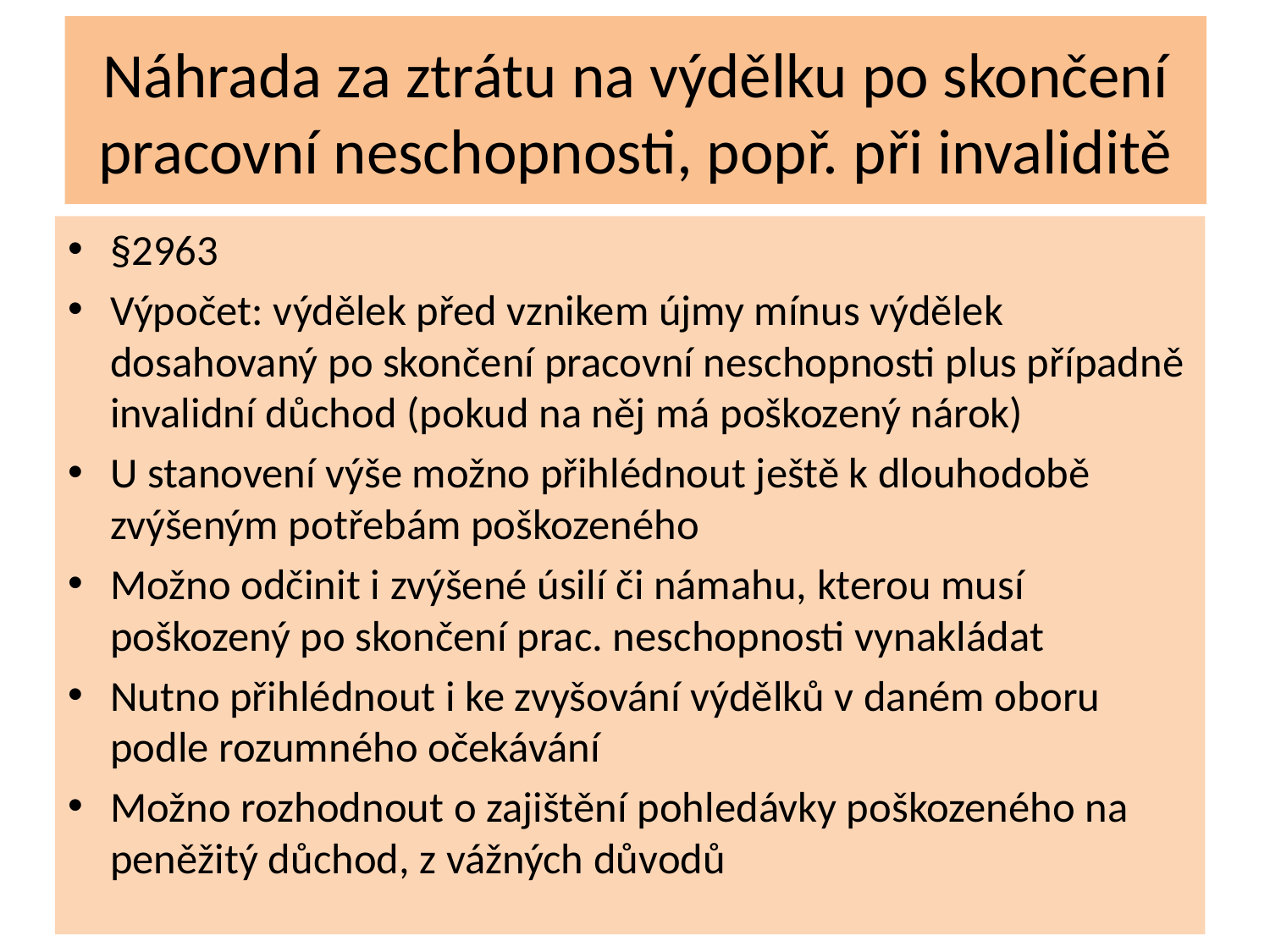

# Náhrada za ztrátu na výdělku po skončení pracovní neschopnosti, popř. při invaliditě
§2963
Výpočet: výdělek před vznikem újmy mínus výdělek dosahovaný po skončení pracovní neschopnosti plus případně invalidní důchod (pokud na něj má poškozený nárok)
U stanovení výše možno přihlédnout ještě k dlouhodobě zvýšeným potřebám poškozeného
Možno odčinit i zvýšené úsilí či námahu, kterou musí poškozený po skončení prac. neschopnosti vynakládat
Nutno přihlédnout i ke zvyšování výdělků v daném oboru podle rozumného očekávání
Možno rozhodnout o zajištění pohledávky poškozeného na peněžitý důchod, z vážných důvodů